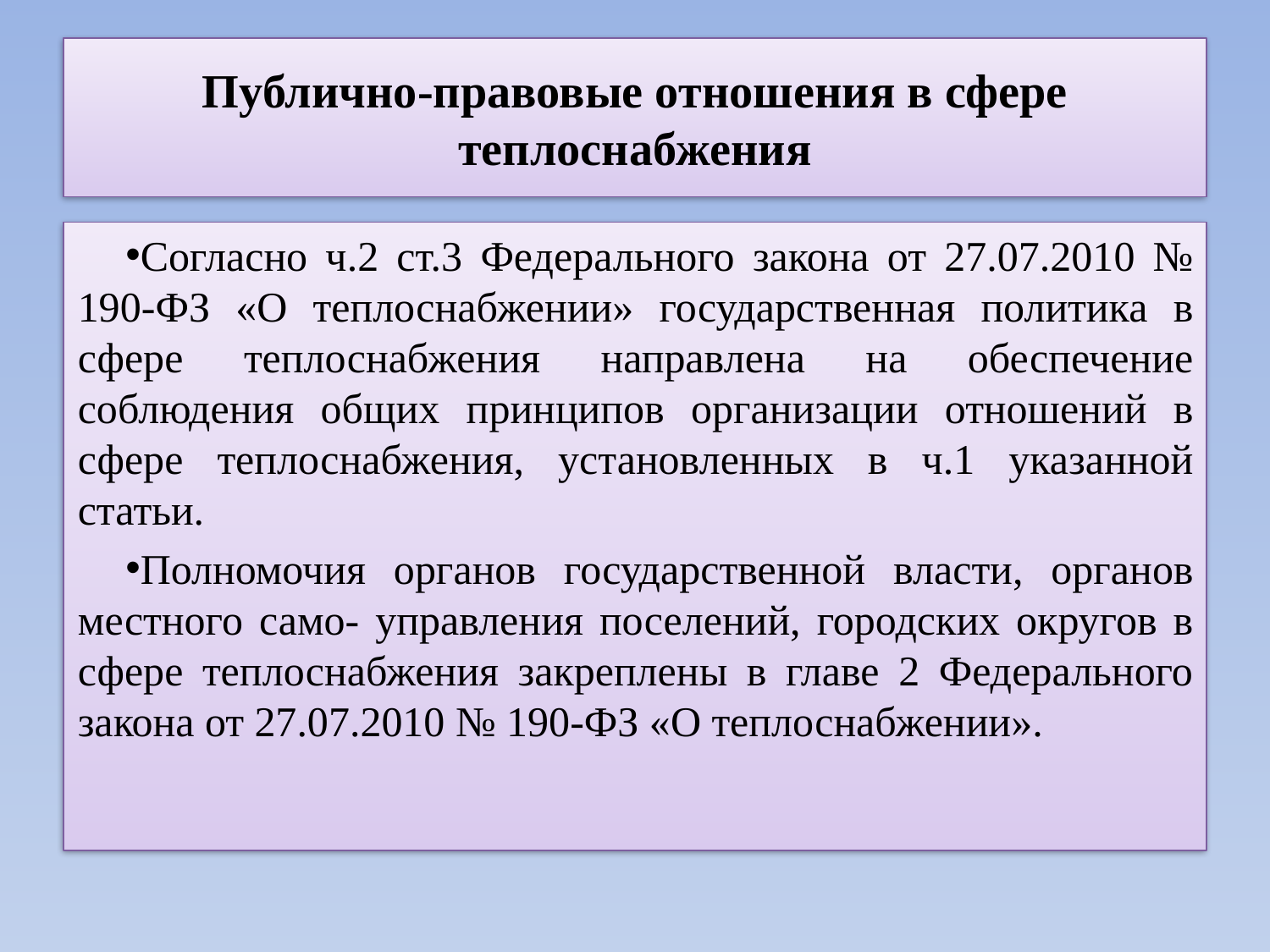

# Публично-правовые отношения в сфере теплоснабжения
Согласно ч.2 ст.3 Федерального закона от 27.07.2010 № 190-ФЗ «О теплоснабжении» государственная политика в сфере теплоснабжения направлена на обеспечение соблюдения общих принципов организации отношений в сфере теплоснабжения, установленных в ч.1 указанной статьи.
Полномочия органов государственной власти, органов местного само- управления поселений, городских округов в сфере теплоснабжения закреплены в главе 2 Федерального закона от 27.07.2010 № 190-ФЗ «О теплоснабжении».